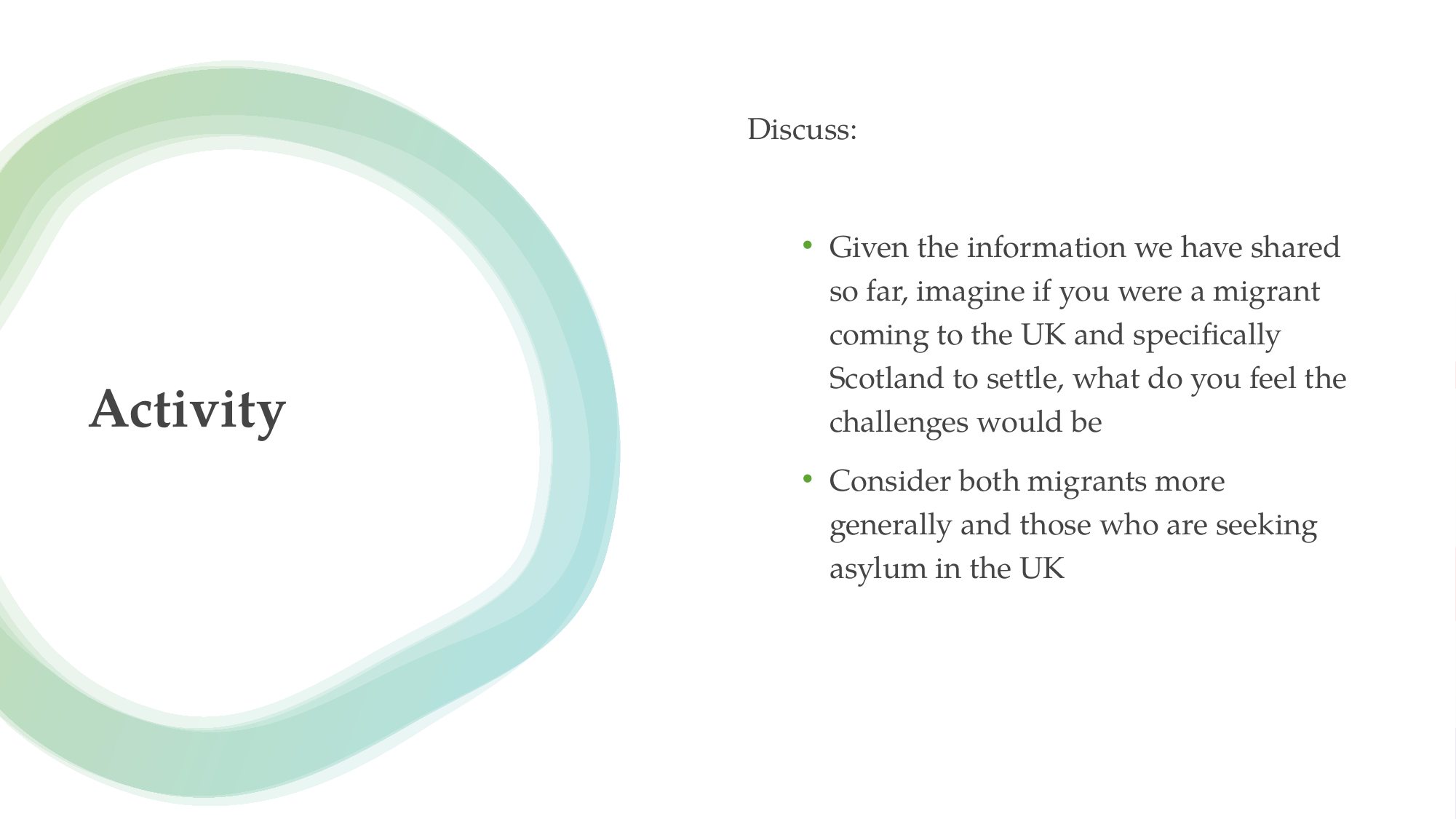

Discuss:

Given the information we have shared so far, imagine if you were a migrant coming to the UK and specifically Scotland to settle, what do you feel the challenges would be
Consider both migrants more generally and those who are seeking asylum in the UK

# Activity